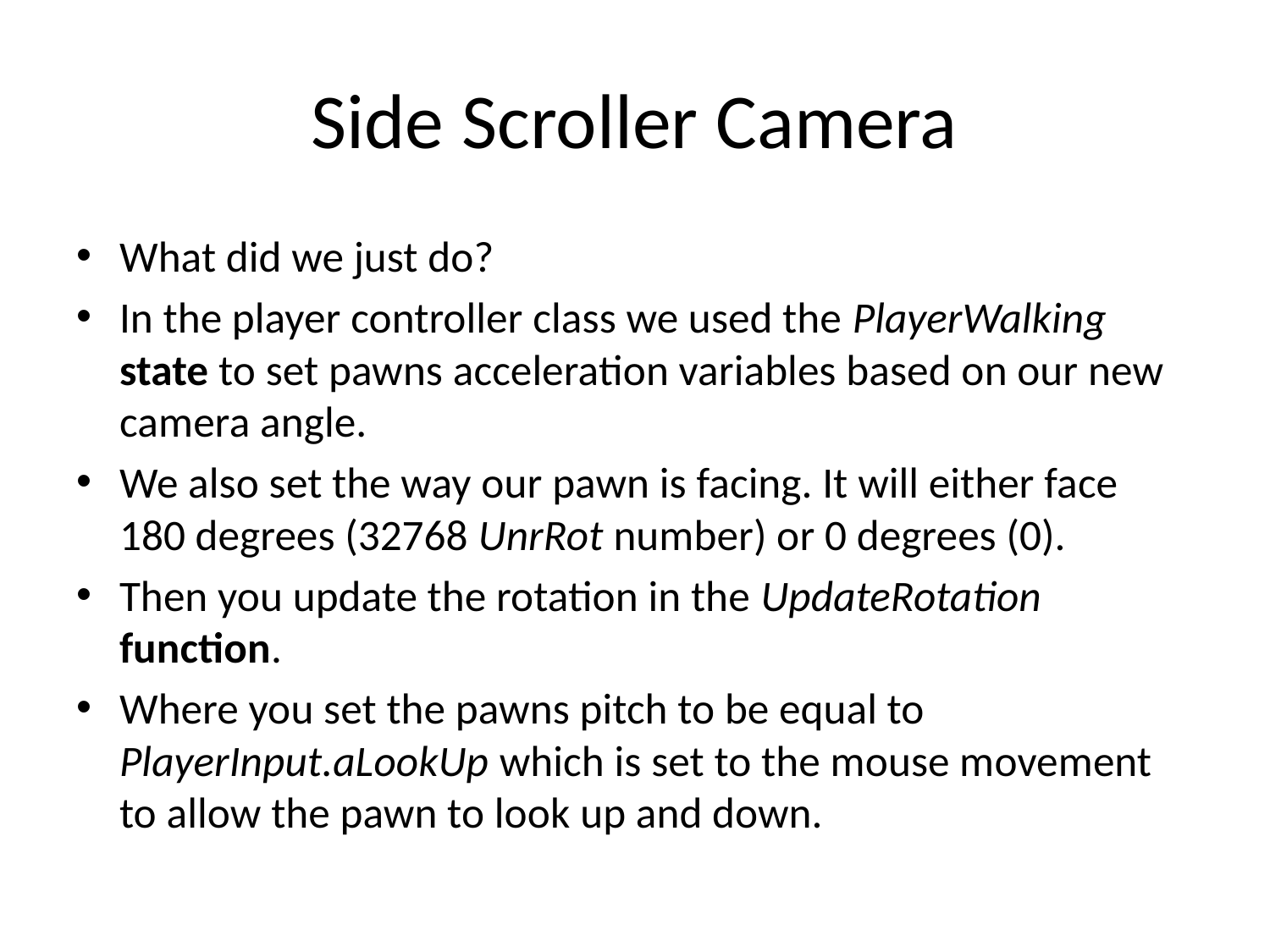

# Side Scroller Camera
What did we just do?
In the player controller class we used the PlayerWalking state to set pawns acceleration variables based on our new camera angle.
We also set the way our pawn is facing. It will either face 180 degrees (32768 UnrRot number) or 0 degrees (0).
Then you update the rotation in the UpdateRotation function.
Where you set the pawns pitch to be equal to PlayerInput.aLookUp which is set to the mouse movement to allow the pawn to look up and down.